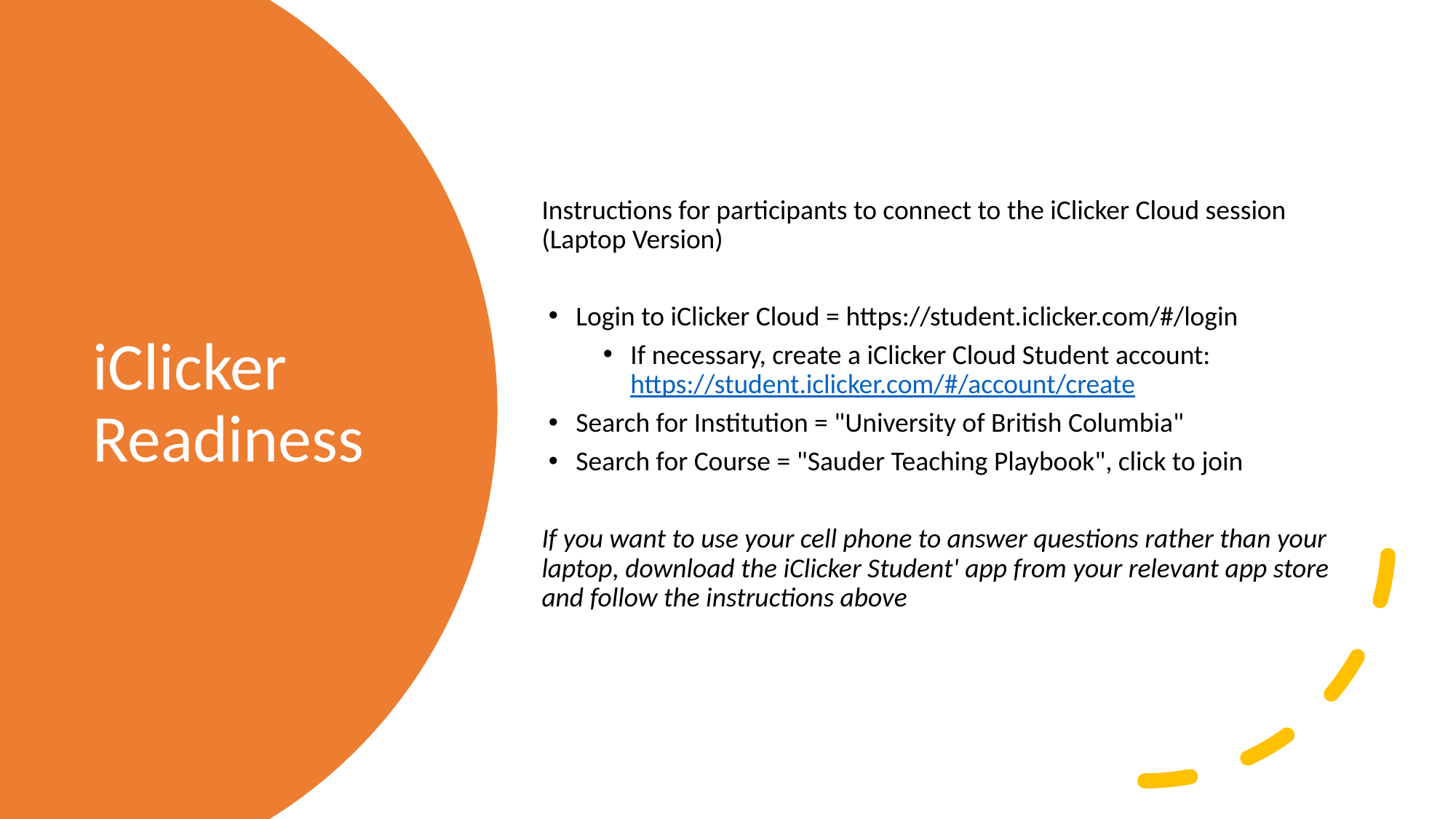

Instructions for participants to connect to the iClicker Cloud session (Laptop Version)

Login to iClicker Cloud = https://student.iclicker.com/#/login
If necessary, create a iClicker Cloud Student account: https://student.iclicker.com/#/account/create
Search for Institution = "University of British Columbia"
Search for Course = "Sauder Teaching Playbook", click to join

If you want to use your cell phone to answer questions rather than your laptop, download the iClicker Student' app from your relevant app store and follow the instructions above
# iClicker Readiness